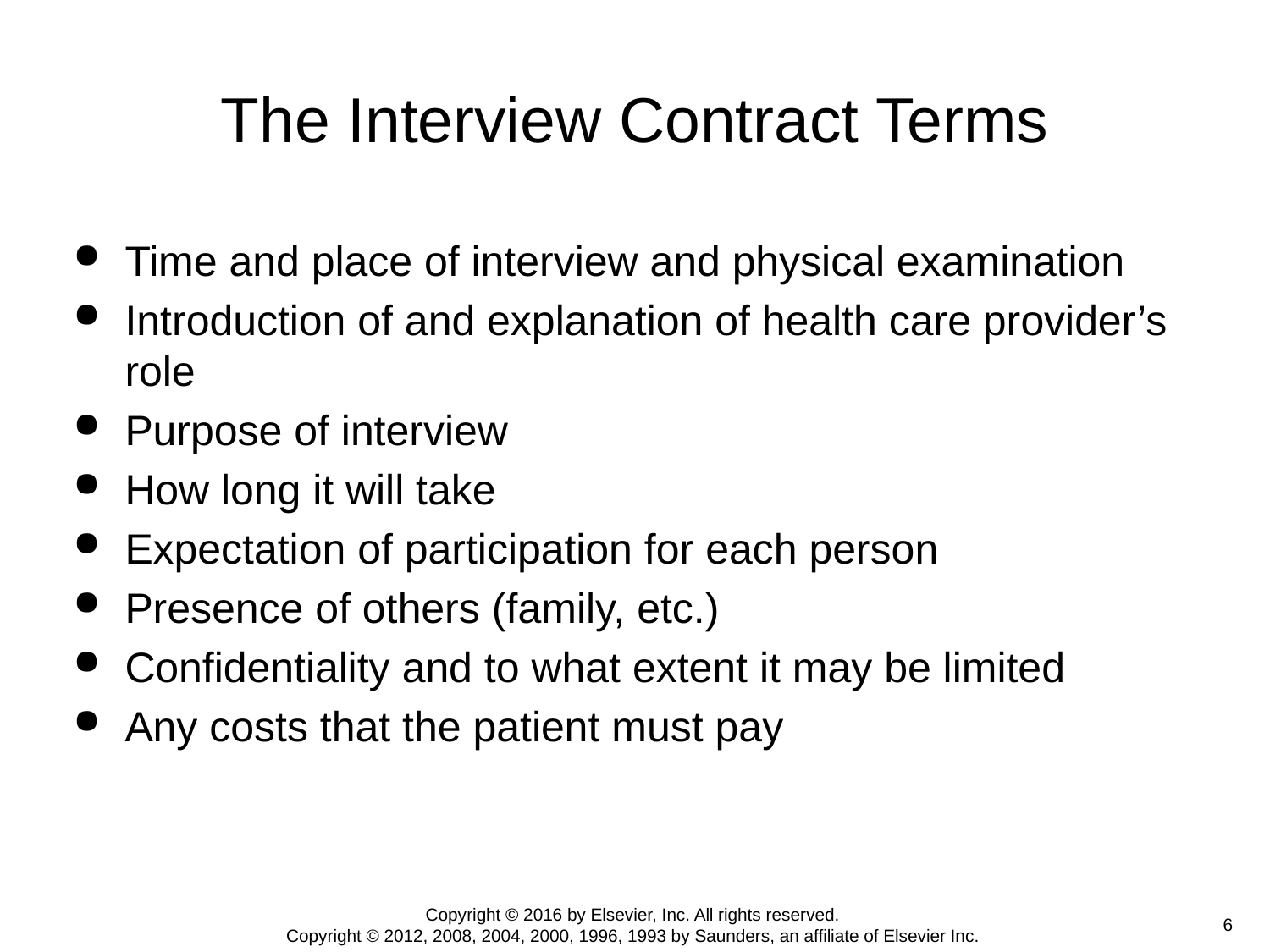

# The Interview Contract Terms
Time and place of interview and physical examination
Introduction of and explanation of health care provider’s role
Purpose of interview
How long it will take
Expectation of participation for each person
Presence of others (family, etc.)
Confidentiality and to what extent it may be limited
Any costs that the patient must pay

Copyright © 2016 by Elsevier, Inc. All rights reserved.
Copyright © 2012, 2008, 2004, 2000, 1996, 1993 by Saunders, an affiliate of Elsevier Inc.
 6